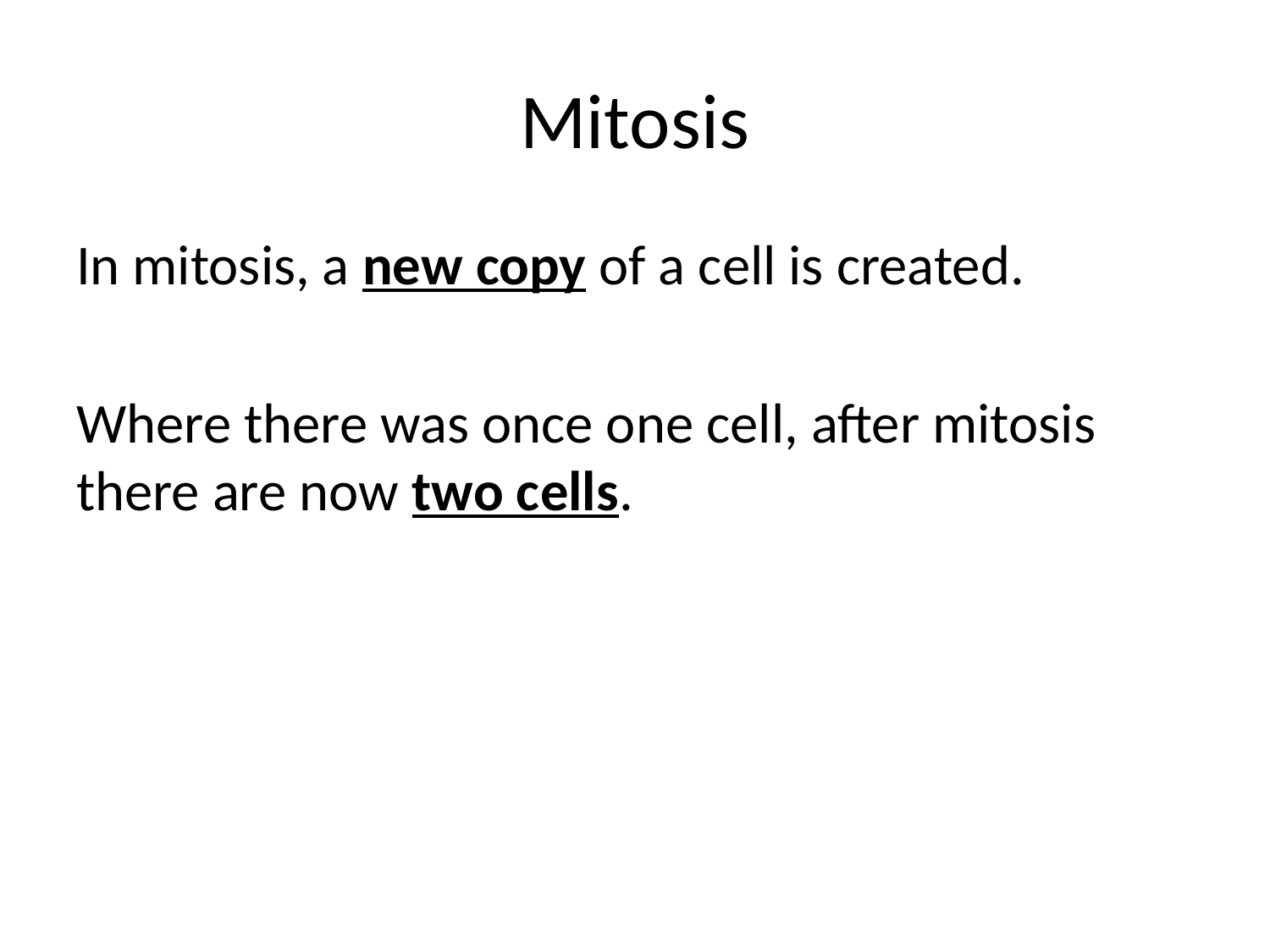

# Mitosis
In mitosis, a new copy of a cell is created.

Where there was once one cell, after mitosis there are now two cells.